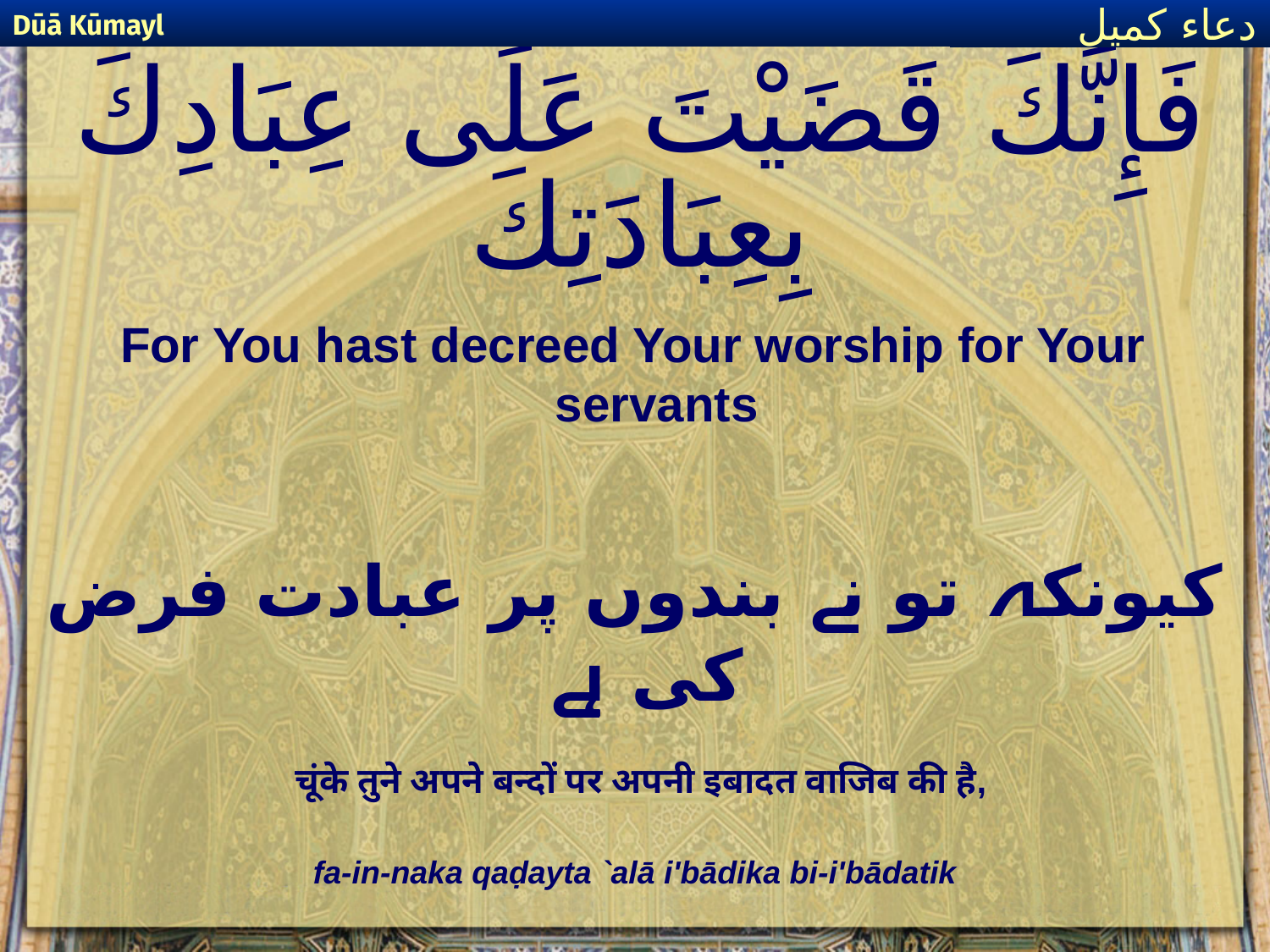

Dūā Kūmayl
دعاء كميل
# فَإِنَّكَ قَضَيْتَ عَلَى عِبَادِكَ بِعِبَادَتِكَ
For You hast decreed Your worship for Your servants
کیونکہ تو نے بندوں پر عبادت فرض کی ہے
चूंके तुने अपने बन्दों पर अपनी इबादत वाजिब की है,
fa-in-naka qaḍayta `alā i'bādika bi-i'bādatik